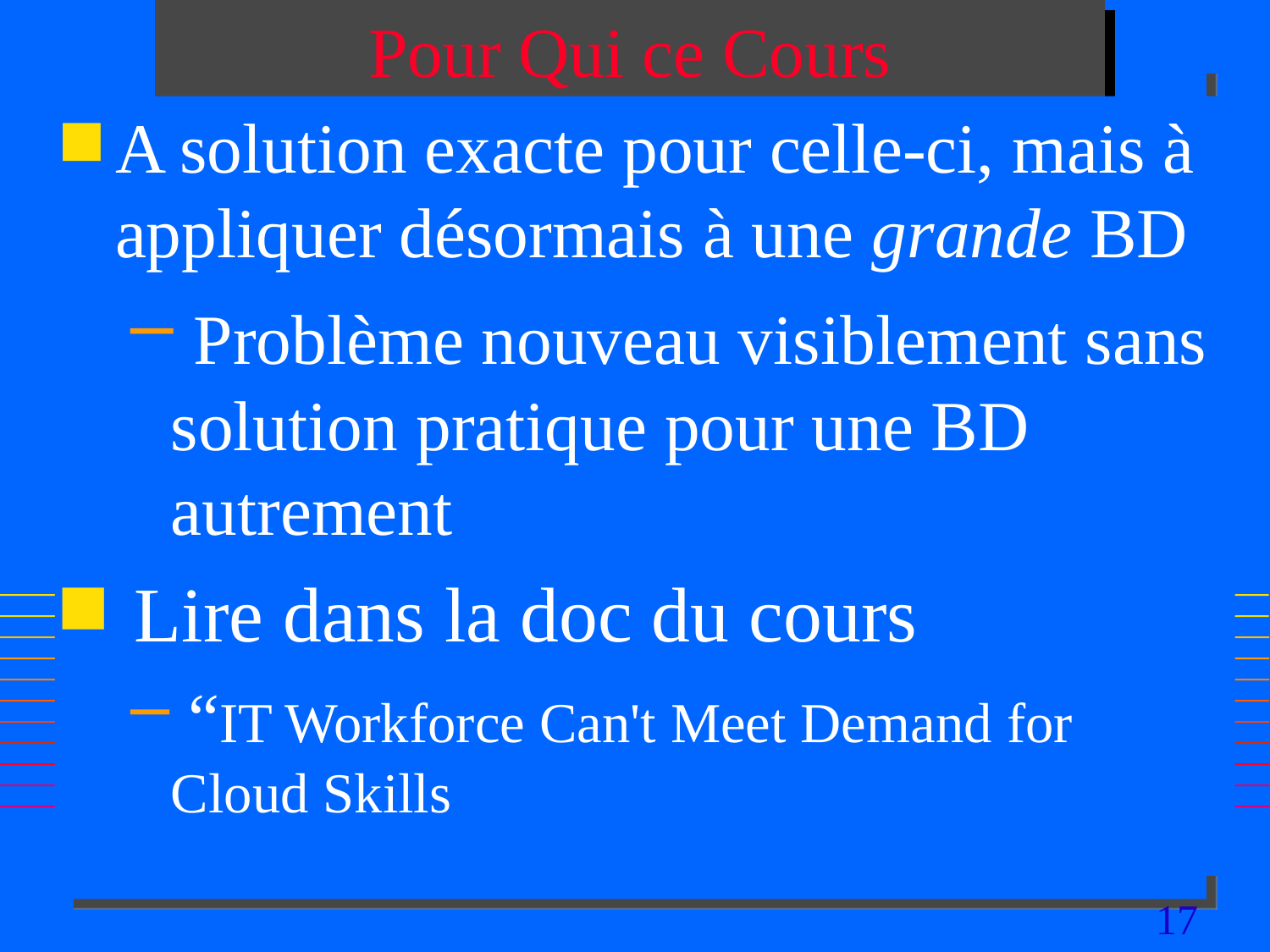

# Pour Qui ce Cours
A solution exacte pour celle-ci, mais à appliquer désormais à une grande BD
 Problème nouveau visiblement sans solution pratique pour une BD autrement
 Lire dans la doc du cours
 “IT Workforce Can't Meet Demand for Cloud Skills